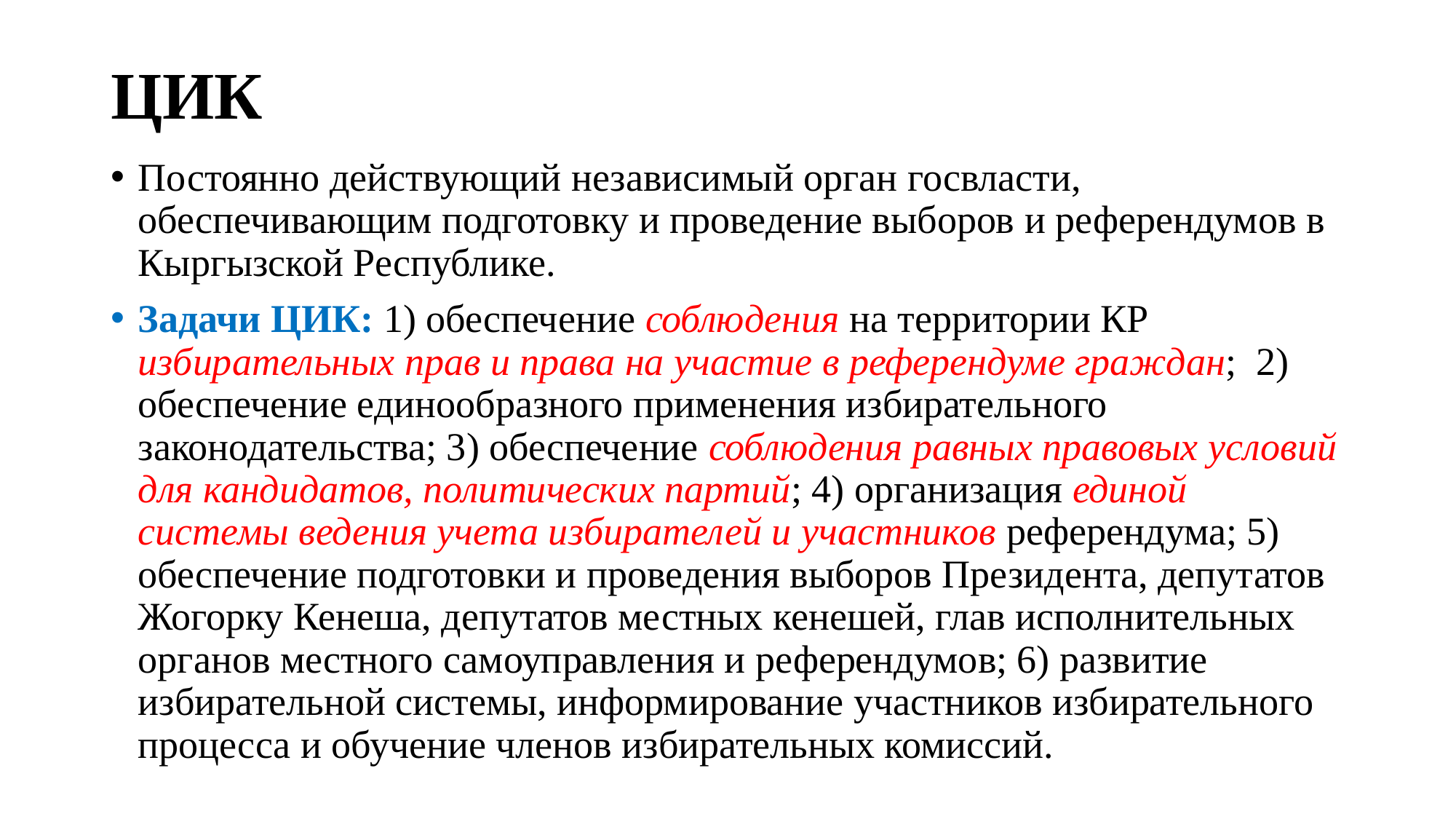

# ЦИК
Постоянно действующий независимый орган госвласти, обеспечивающим подготовку и проведение выборов и референдумов в Кыргызской Республике.
Задачи ЦИК: 1) обеспечение соблюдения на территории КР избирательных прав и права на участие в референдуме граждан;  2) обеспечение единообразного применения избирательного законодательства; 3) обеспечение соблюдения равных правовых условий для кандидатов, политических партий; 4) организация единой системы ведения учета избирателей и участников референдума; 5) обеспечение подготовки и проведения выборов Президента, депутатов Жогорку Кенеша, депутатов местных кенешей, глав исполнительных органов местного самоуправления и референдумов; 6) развитие избирательной системы, информирование участников избирательного процесса и обучение членов избирательных комиссий.